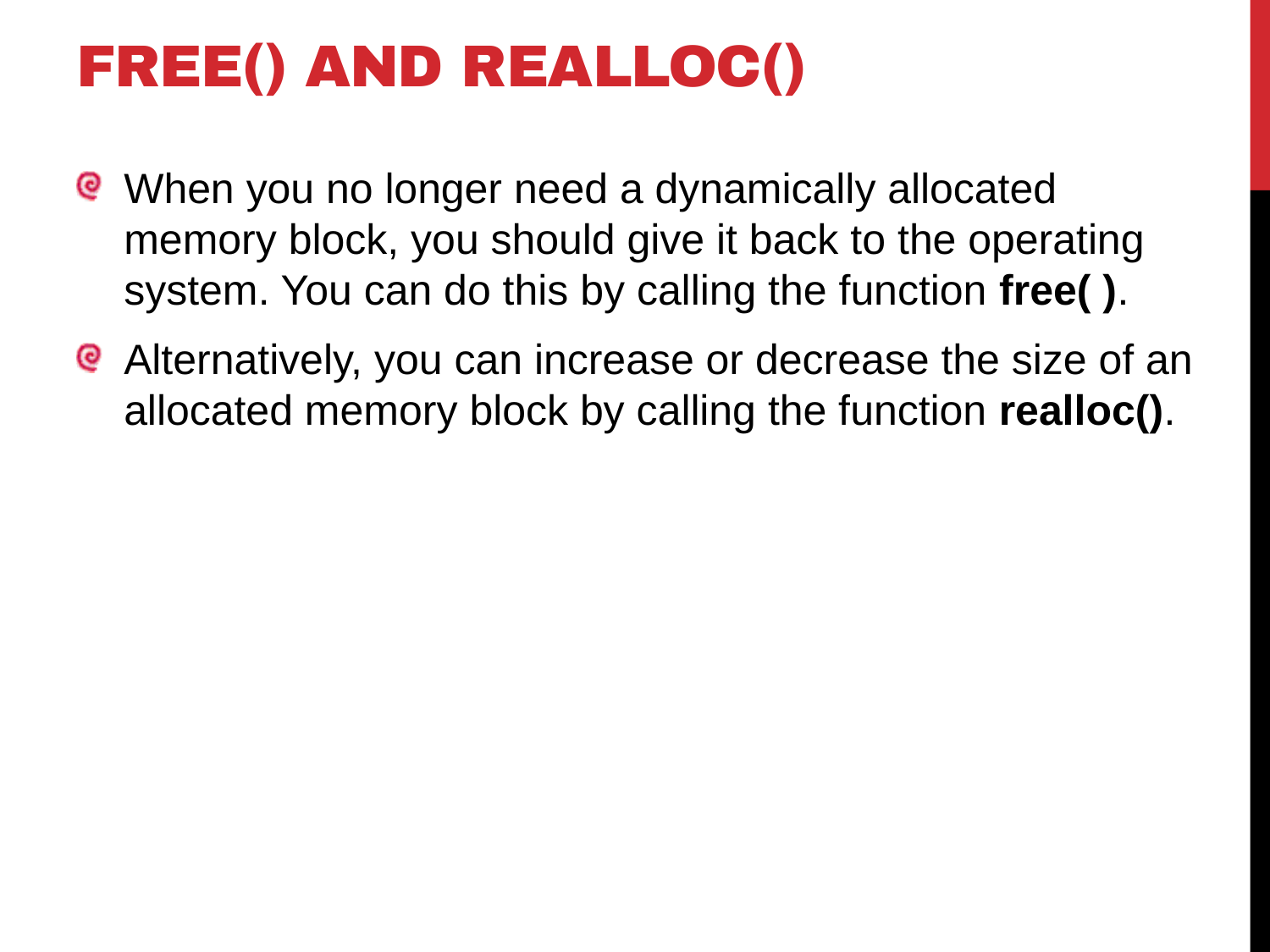

# Free() and realloc()
When you no longer need a dynamically allocated memory block, you should give it back to the operating system. You can do this by calling the function free( ).
Alternatively, you can increase or decrease the size of an allocated memory block by calling the function realloc().